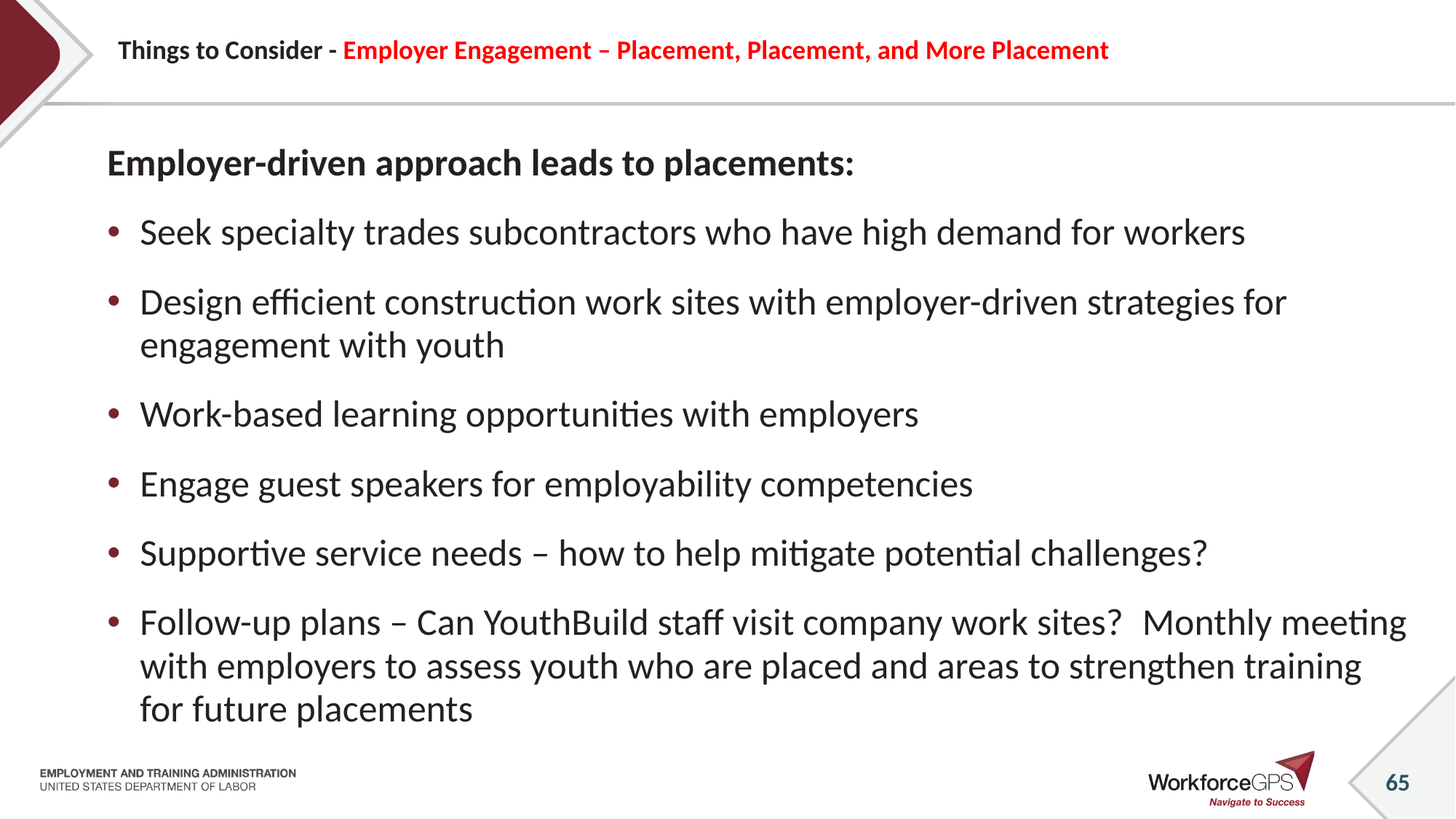

# Things to Consider - Employer Engagement – Placement, Placement, and More Placement
Employer-driven approach leads to placements:
Seek specialty trades subcontractors who have high demand for workers
Design efficient construction work sites with employer-driven strategies for engagement with youth
Work-based learning opportunities with employers
Engage guest speakers for employability competencies
Supportive service needs – how to help mitigate potential challenges?
Follow-up plans – Can YouthBuild staff visit company work sites?  Monthly meeting with employers to assess youth who are placed and areas to strengthen training for future placements

65